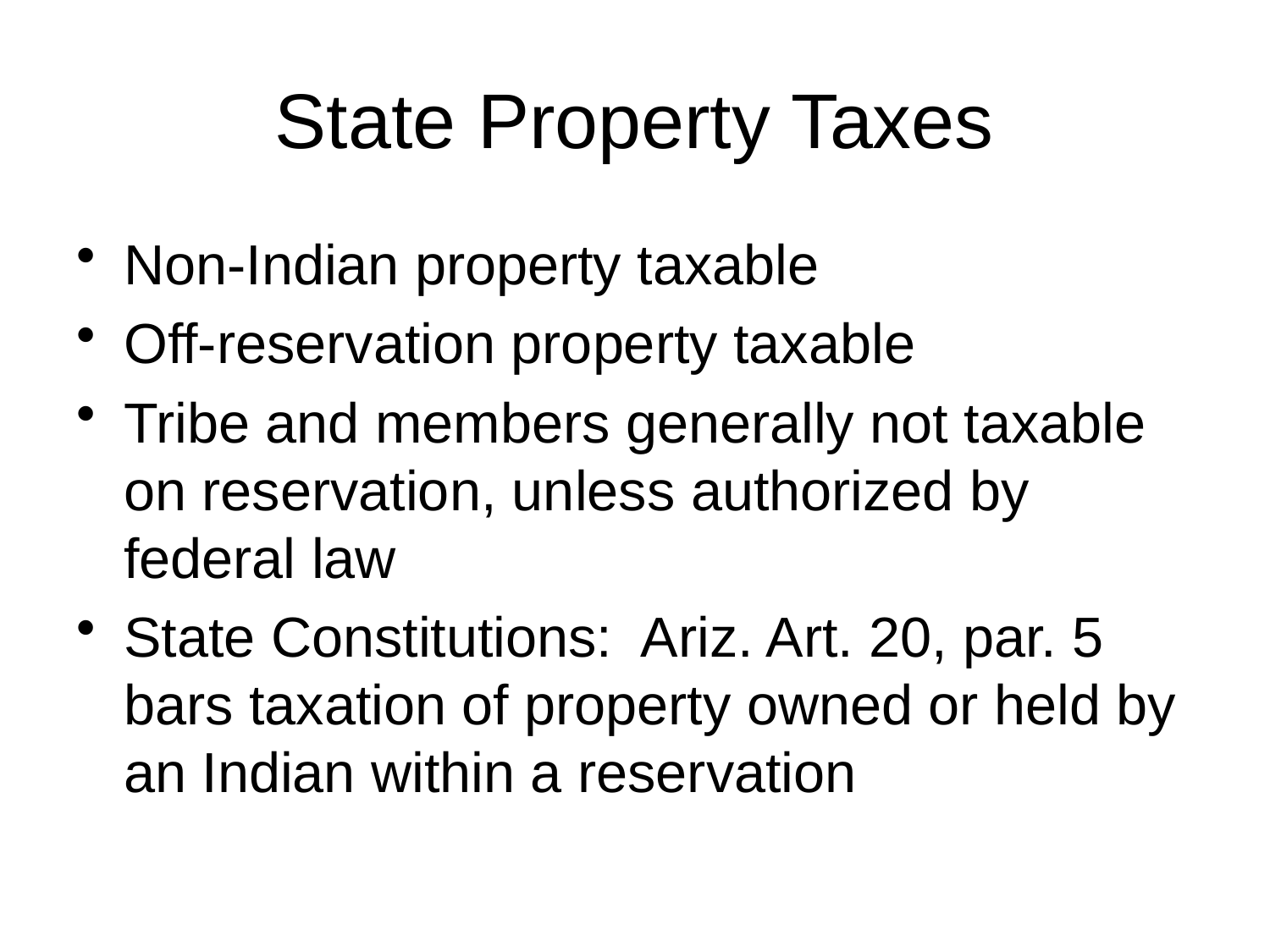

# State Property Taxes
Non-Indian property taxable
Off-reservation property taxable
Tribe and members generally not taxable on reservation, unless authorized by federal law
State Constitutions:  Ariz. Art. 20, par. 5 bars taxation of property owned or held by an Indian within a reservation